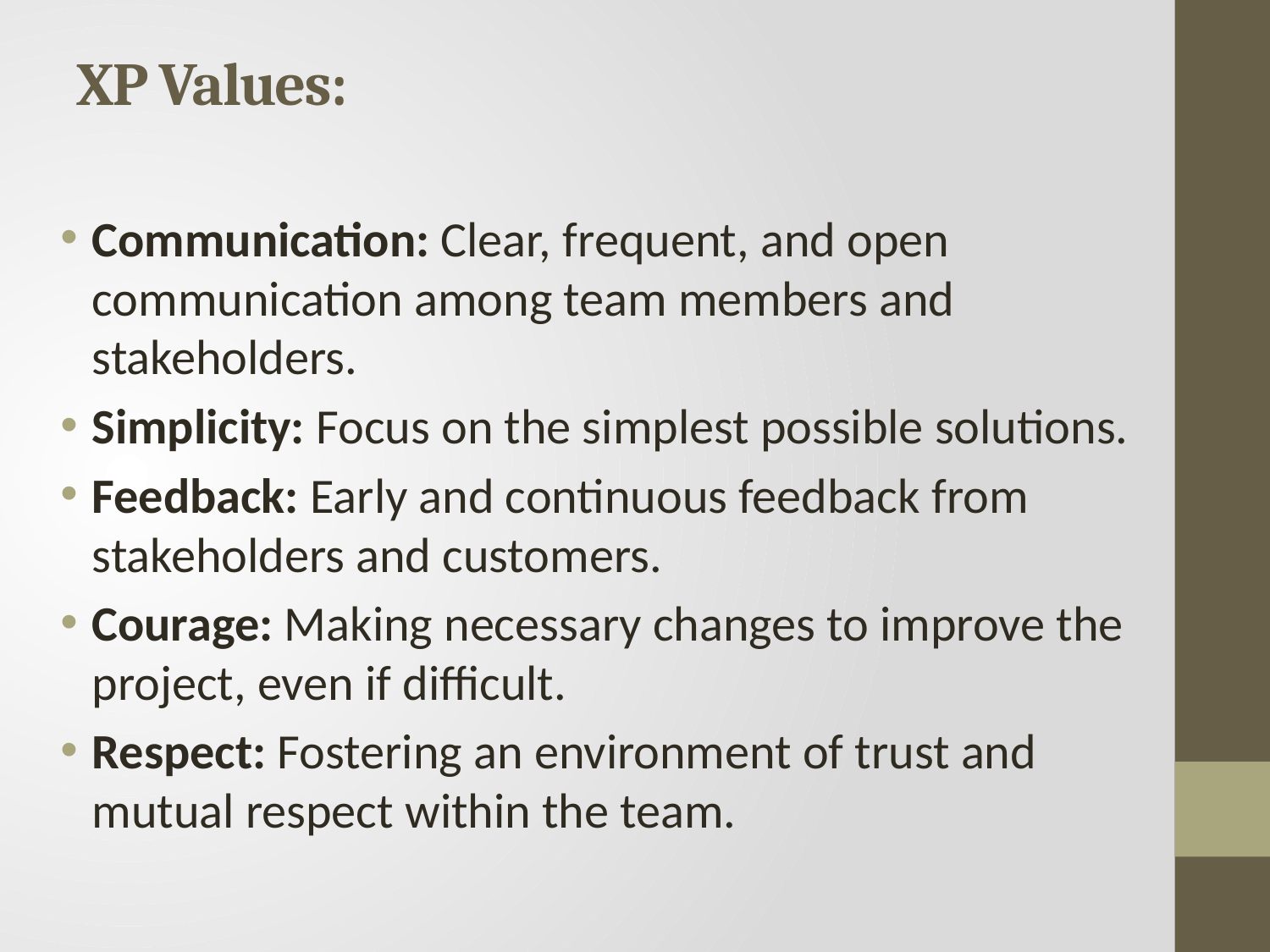

# XP Values:
Communication: Clear, frequent, and open communication among team members and stakeholders.
Simplicity: Focus on the simplest possible solutions.
Feedback: Early and continuous feedback from stakeholders and customers.
Courage: Making necessary changes to improve the project, even if difficult.
Respect: Fostering an environment of trust and mutual respect within the team.